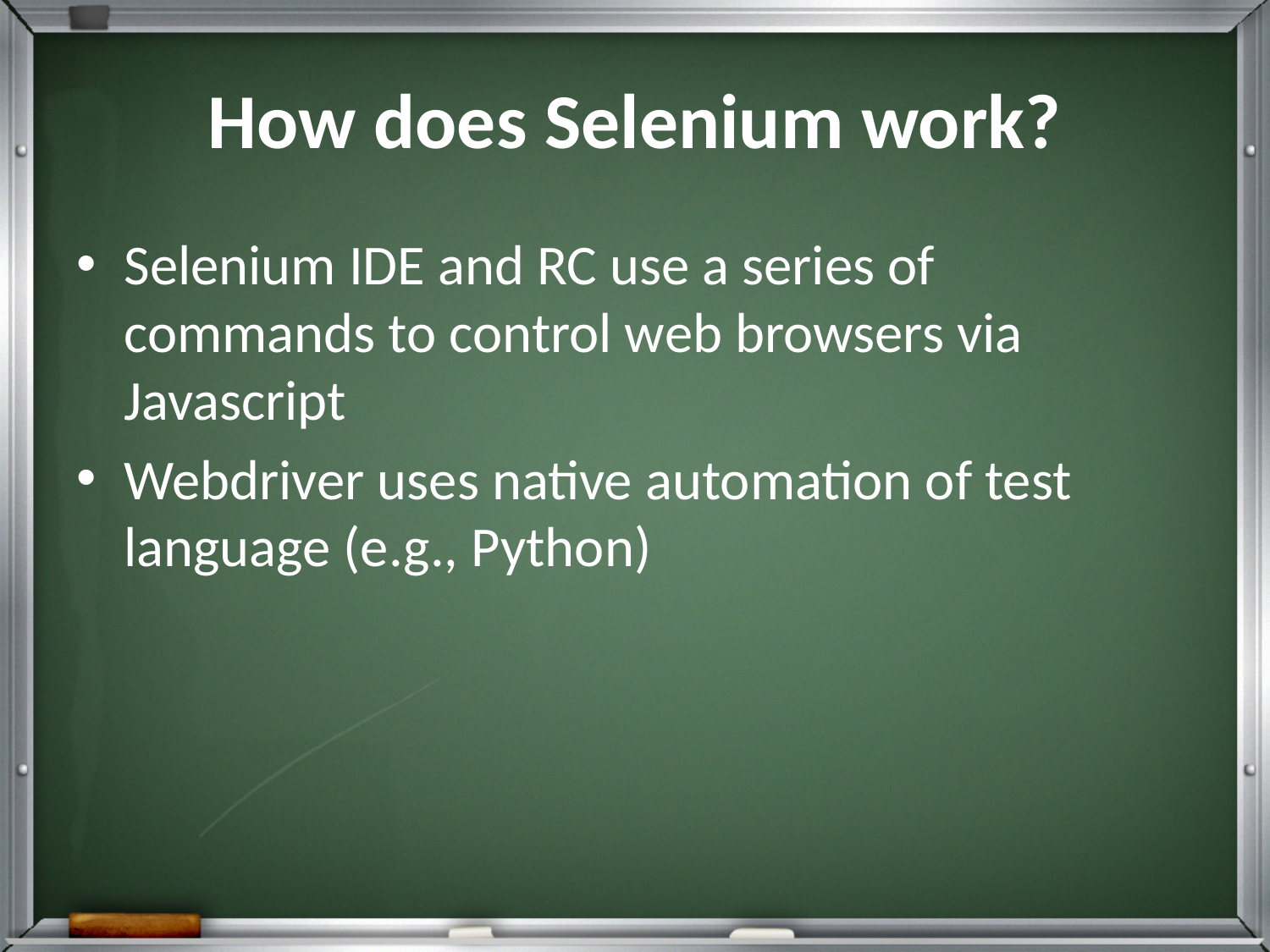

# How does Selenium work?
Selenium IDE and RC use a series of commands to control web browsers via Javascript
Webdriver uses native automation of test language (e.g., Python)